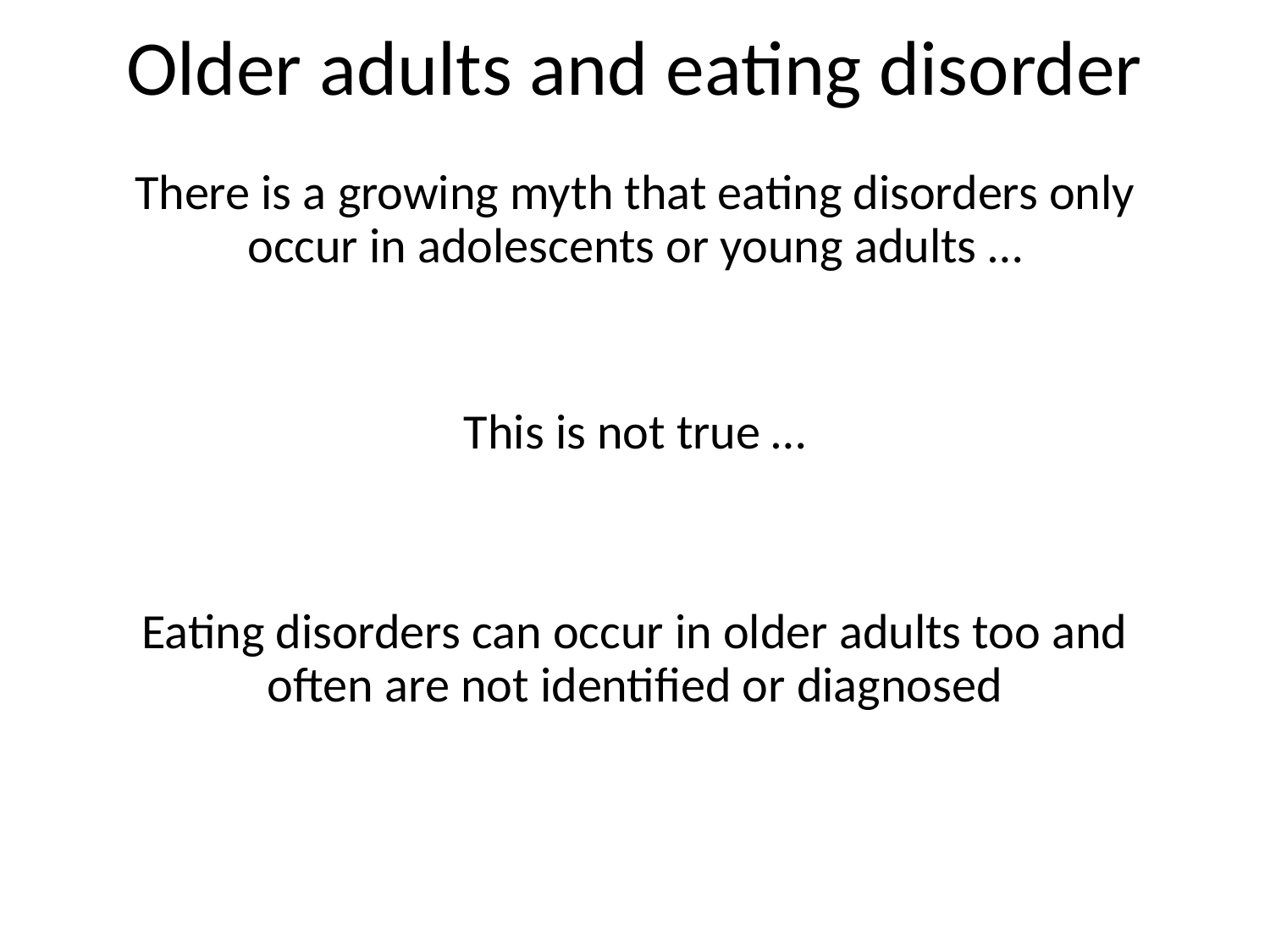

# Older adults and eating disorder
There is a growing myth that eating disorders only occur in adolescents or young adults …

This is not true …

Eating disorders can occur in older adults too and often are not identified or diagnosed